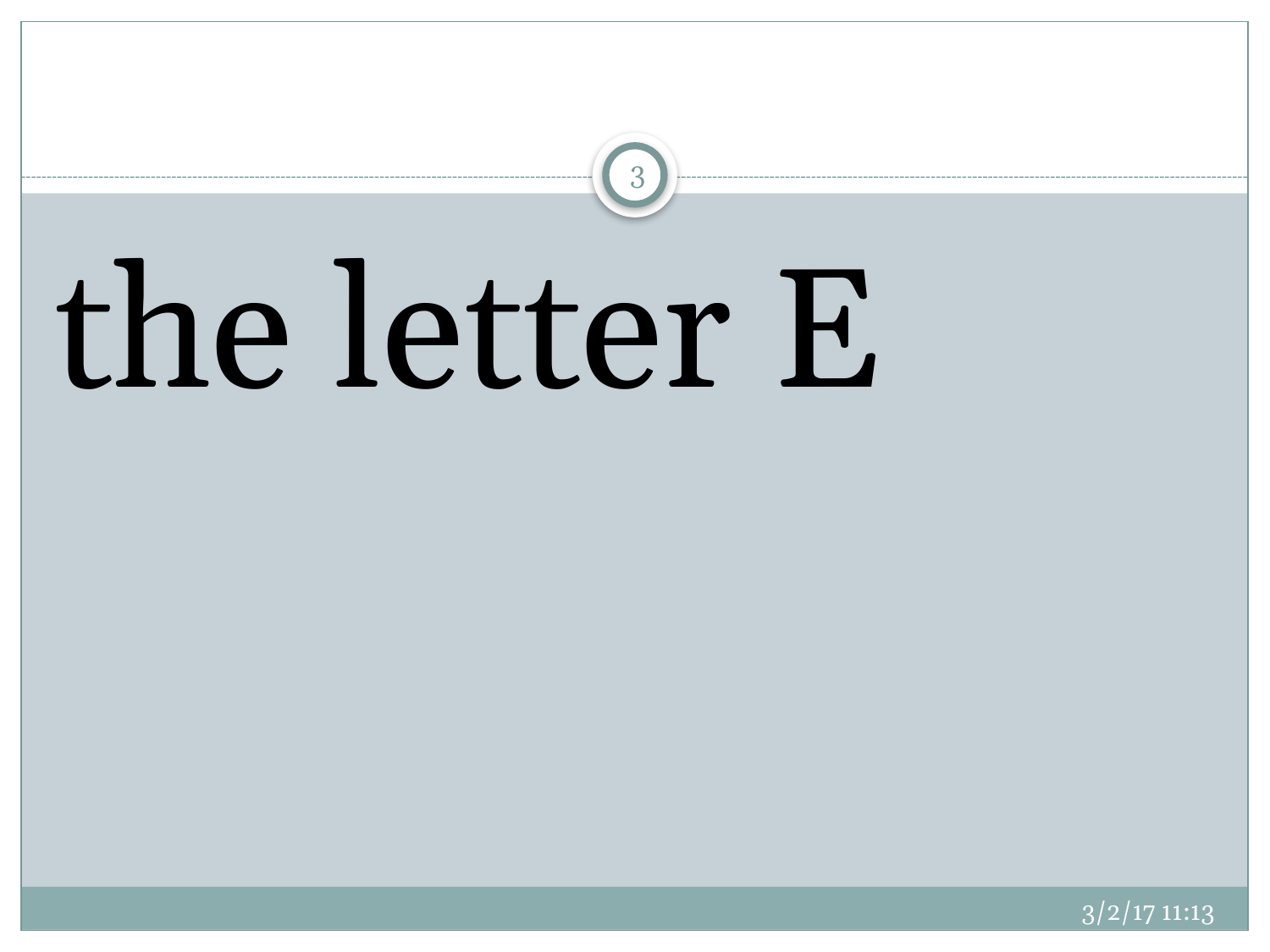

#
3
the letter E
3/2/17 11:13